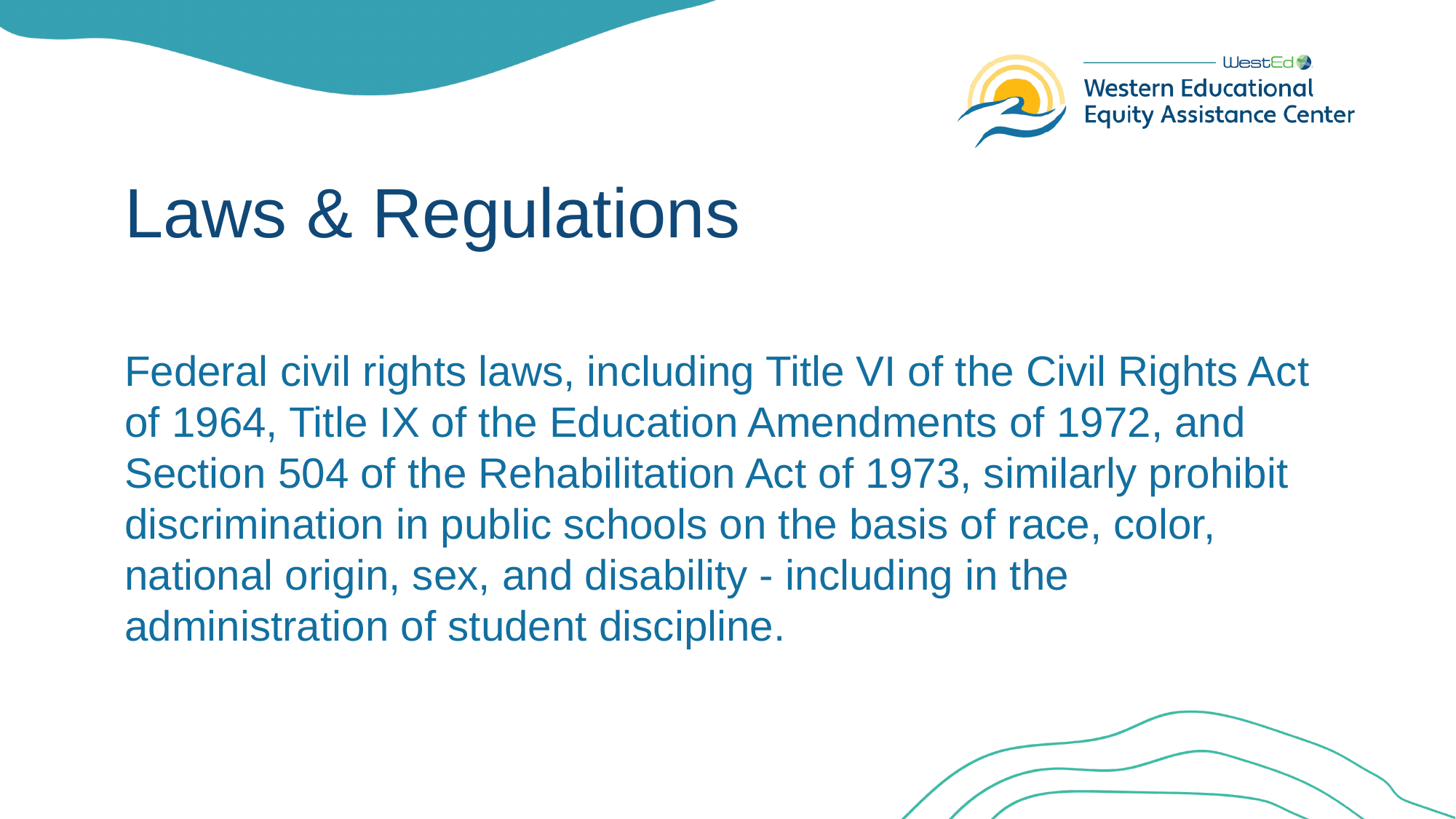

# Laws & Regulations
Federal civil rights laws, including Title VI of the Civil Rights Act of 1964, Title IX of the Education Amendments of 1972, and Section 504 of the Rehabilitation Act of 1973, similarly prohibit discrimination in public schools on the basis of race, color, national origin, sex, and disability - including in the administration of student discipline.